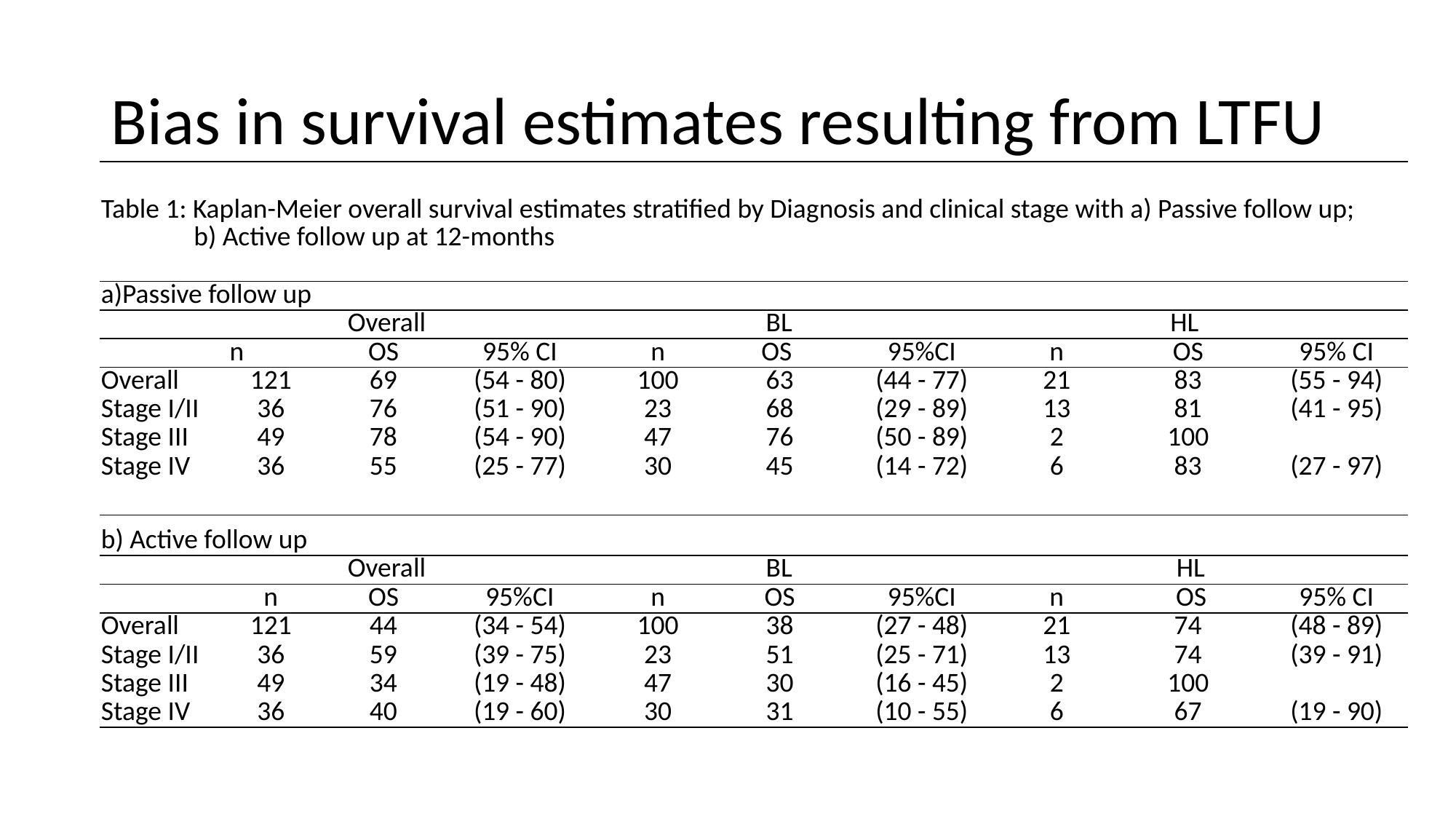

# Bias in survival estimates resulting from LTFU
| Table 1: Kaplan-Meier overall survival estimates stratified by Diagnosis and clinical stage with a) Passive follow up; b) Active follow up at 12-months |  |  |  |  |  |  |  |  |  |
| --- | --- | --- | --- | --- | --- | --- | --- | --- | --- |
|  |  |  |  |  |  |  |  |  |  |
| a)Passive follow up |  |  |  |  |  |  |  |  |  |
|  | Overall |  |  | BL |  |  | HL |  |  |
|  | n | OS | 95% CI | n | OS | 95%CI | n | OS | 95% CI |
| Overall | 121 | 69 | (54 - 80) | 100 | 63 | (44 - 77) | 21 | 83 | (55 - 94) |
| Stage I/II | 36 | 76 | (51 - 90) | 23 | 68 | (29 - 89) | 13 | 81 | (41 - 95) |
| Stage III | 49 | 78 | (54 - 90) | 47 | 76 | (50 - 89) | 2 | 100 |  |
| Stage IV | 36 | 55 | (25 - 77) | 30 | 45 | (14 - 72) | 6 | 83 | (27 - 97) |
|  |  |  |  |  |  |  |  |  |  |
| b) Active follow up |  |  |  |  |  |  |  |  |  |
|  | Overall |  |  | BL |  |  | HL |  |  |
|  | n | OS | 95%CI | n | OS | 95%CI | n | OS | 95% CI |
| Overall | 121 | 44 | (34 - 54) | 100 | 38 | (27 - 48) | 21 | 74 | (48 - 89) |
| Stage I/II | 36 | 59 | (39 - 75) | 23 | 51 | (25 - 71) | 13 | 74 | (39 - 91) |
| Stage III | 49 | 34 | (19 - 48) | 47 | 30 | (16 - 45) | 2 | 100 |  |
| Stage IV | 36 | 40 | (19 - 60) | 30 | 31 | (10 - 55) | 6 | 67 | (19 - 90) |